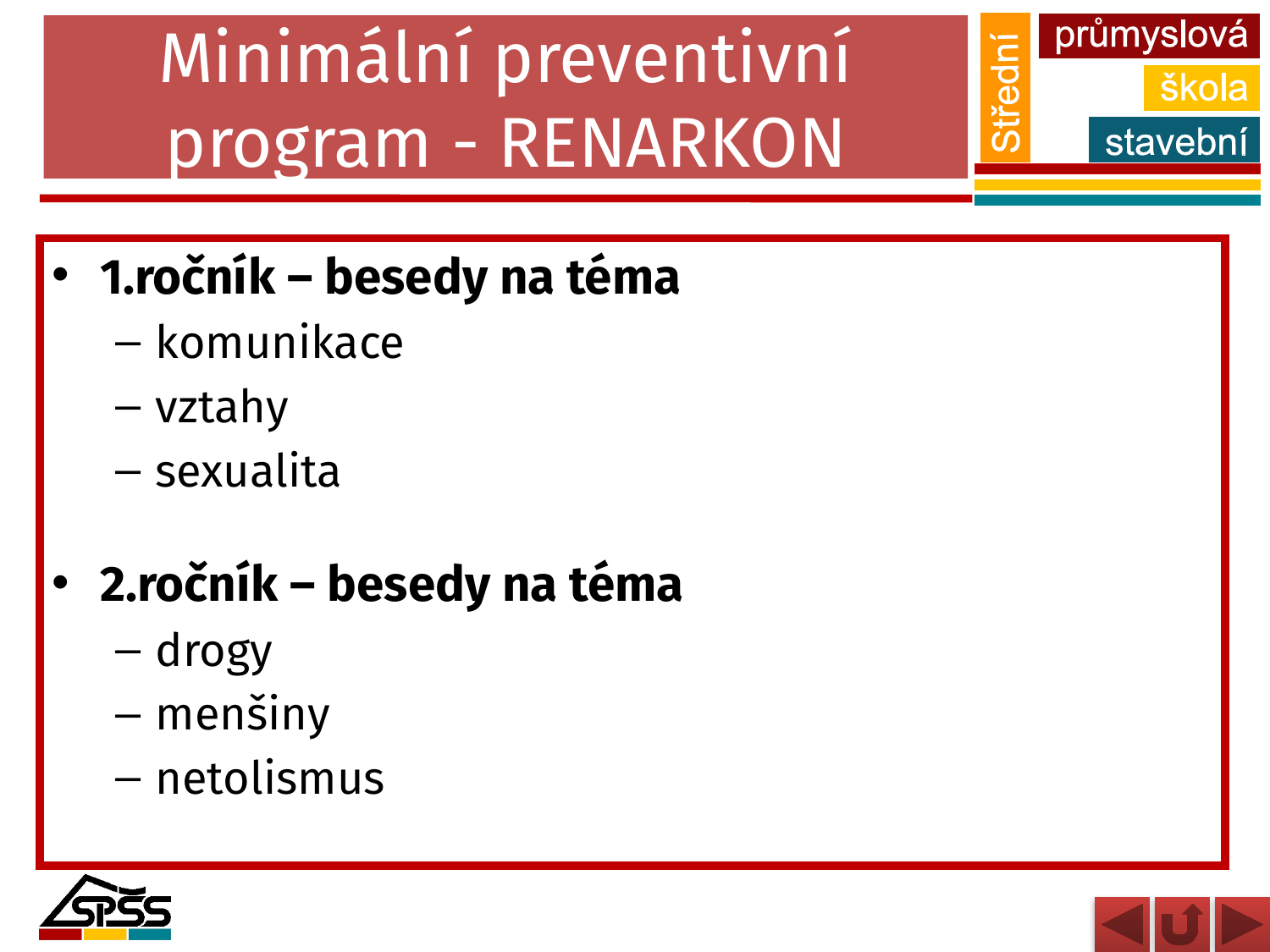

# Minimální preventivní program - RENARKON
1.ročník – besedy na téma
komunikace
vztahy
sexualita

2.ročník – besedy na téma
drogy
menšiny
netolismus